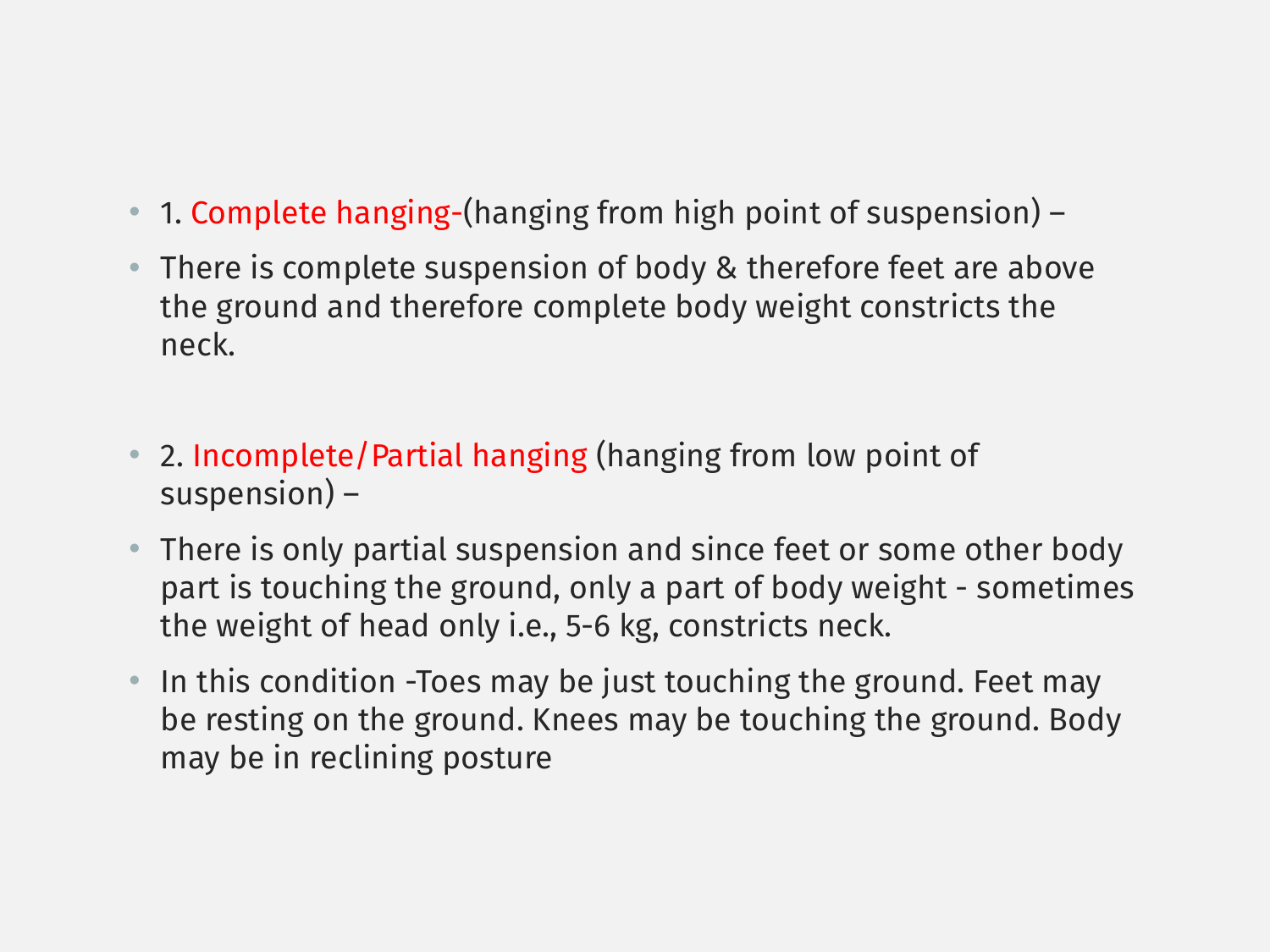

1. Complete hanging-(hanging from high point of suspension) –
There is complete suspension of body & therefore feet are above the ground and therefore complete body weight constricts the neck.

2. Incomplete/Partial hanging (hanging from low point of suspension) –
There is only partial suspension and since feet or some other body part is touching the ground, only a part of body weight - sometimes the weight of head only i.e., 5-6 kg, constricts neck.
In this condition -Toes may be just touching the ground. Feet may be resting on the ground. Knees may be touching the ground. Body may be in reclining posture